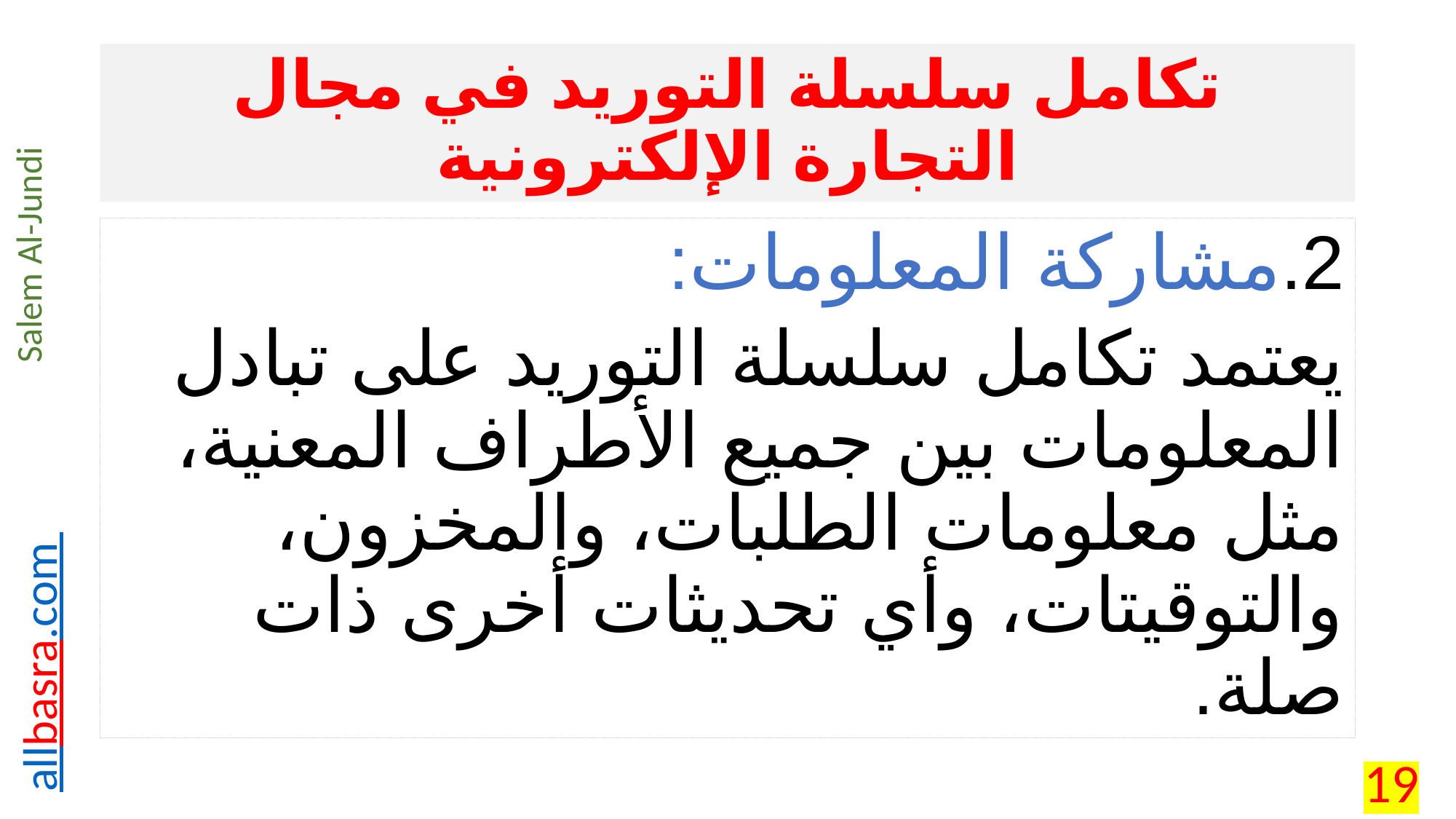

# تكامل سلسلة التوريد في مجال التجارة الإلكترونية
2.	مشاركة المعلومات:
يعتمد تكامل سلسلة التوريد على تبادل المعلومات بين جميع الأطراف المعنية، مثل معلومات الطلبات، والمخزون، والتوقيتات، وأي تحديثات أخرى ذات صلة.
19